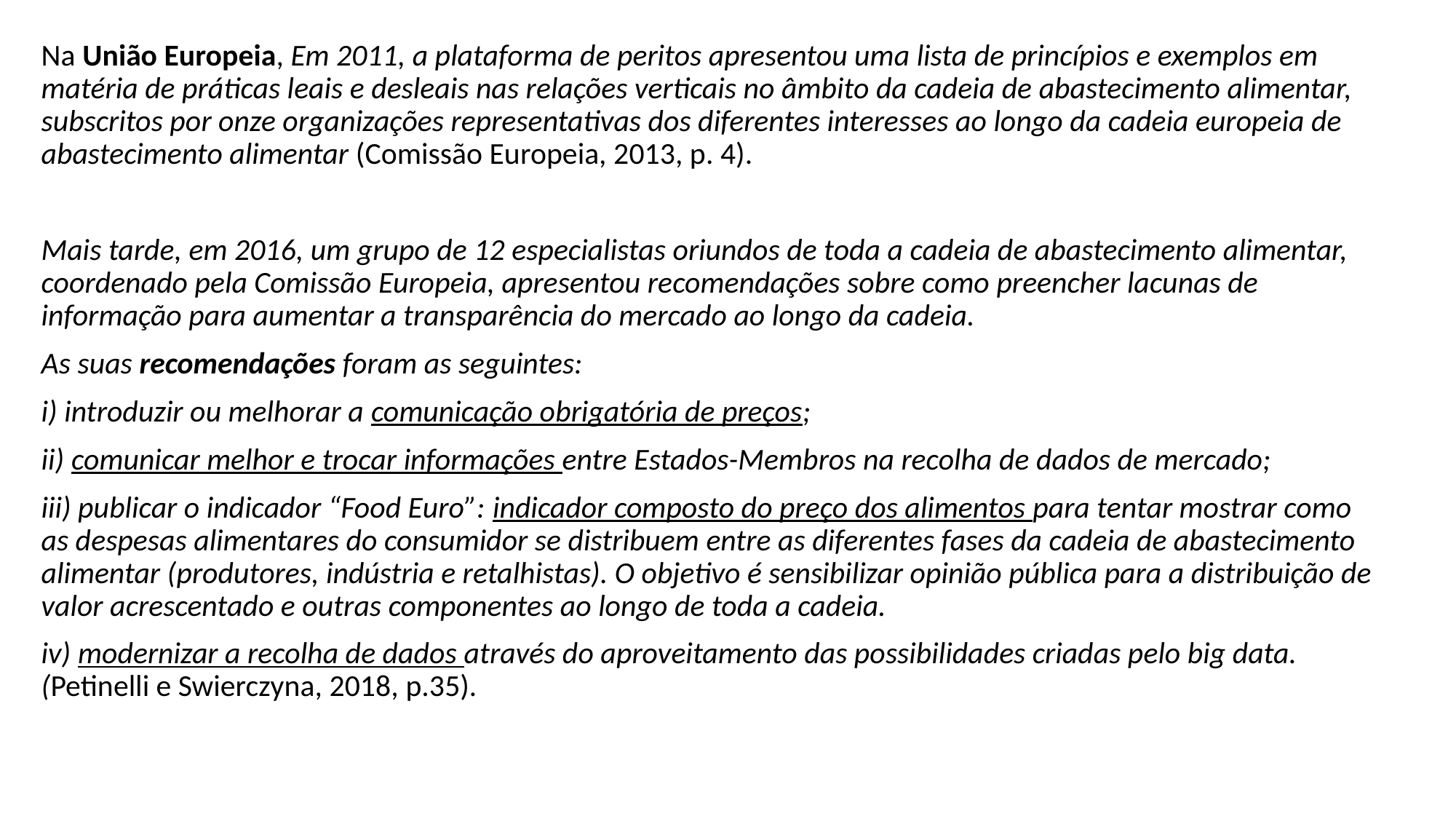

Na União Europeia, Em 2011, a plataforma de peritos apresentou uma lista de princípios e exemplos em matéria de práticas leais e desleais nas relações verticais no âmbito da cadeia de abastecimento alimentar, subscritos por onze organizações representativas dos diferentes interesses ao longo da cadeia europeia de abastecimento alimentar (Comissão Europeia, 2013, p. 4).

Mais tarde, em 2016, um grupo de 12 especialistas oriundos de toda a cadeia de abastecimento alimentar, coordenado pela Comissão Europeia, apresentou recomendações sobre como preencher lacunas de informação para aumentar a transparência do mercado ao longo da cadeia.
As suas recomendações foram as seguintes:
i) introduzir ou melhorar a comunicação obrigatória de preços;
ii) comunicar melhor e trocar informações entre Estados-Membros na recolha de dados de mercado;
iii) publicar o indicador “Food Euro”: indicador composto do preço dos alimentos para tentar mostrar como as despesas alimentares do consumidor se distribuem entre as diferentes fases da cadeia de abastecimento alimentar (produtores, indústria e retalhistas). O objetivo é sensibilizar opinião pública para a distribuição de valor acrescentado e outras componentes ao longo de toda a cadeia.
iv) modernizar a recolha de dados através do aproveitamento das possibilidades criadas pelo big data. (Petinelli e Swierczyna, 2018, p.35).